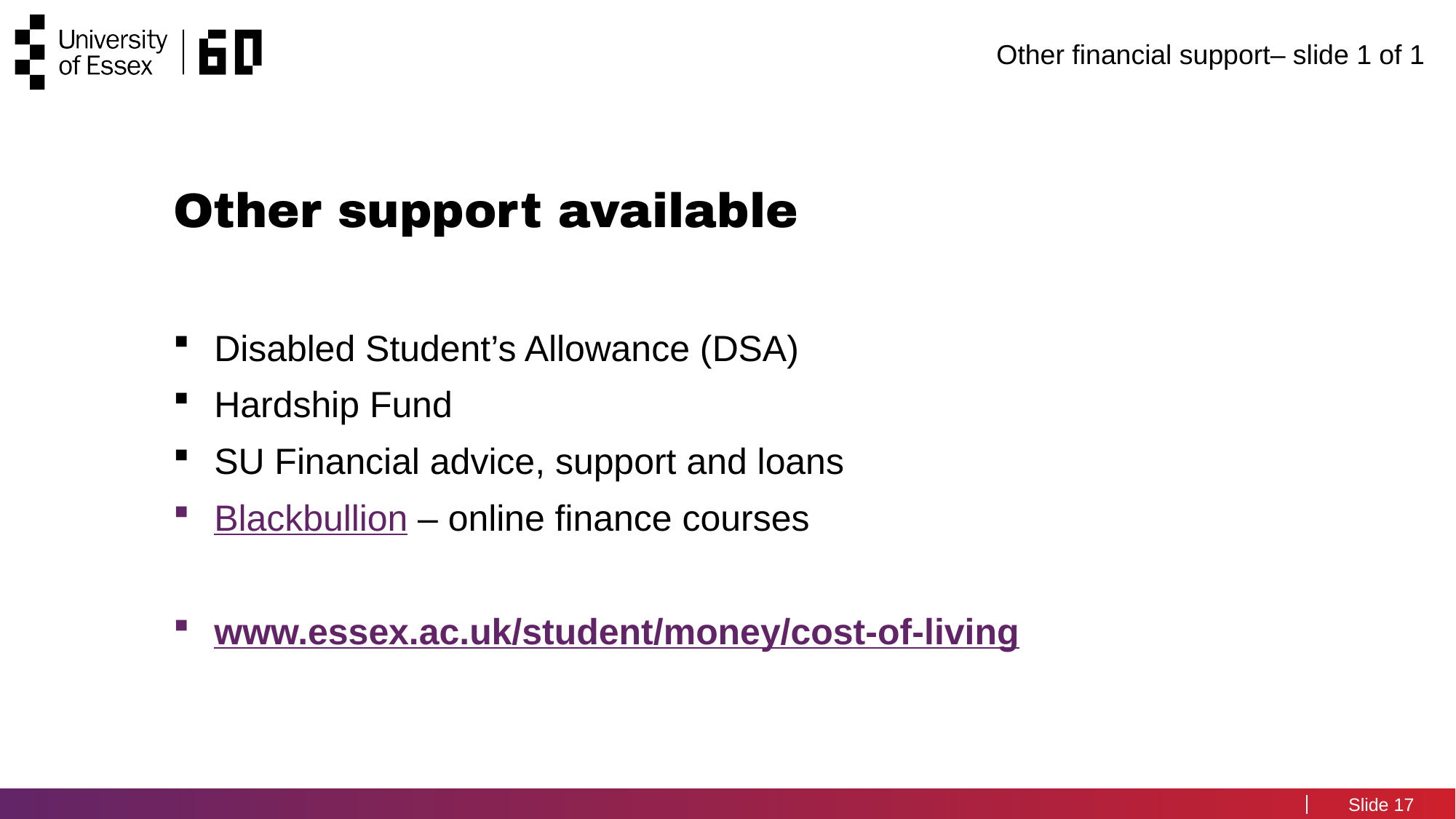

# Other financial support– slide 1 of 1​
Other support available
Disabled Student’s Allowance (DSA)​
Hardship Fund​
SU Financial advice, support and loans​
Blackbullion – online finance courses​
​
www.essex.ac.uk/student/money/cost-of-living

17